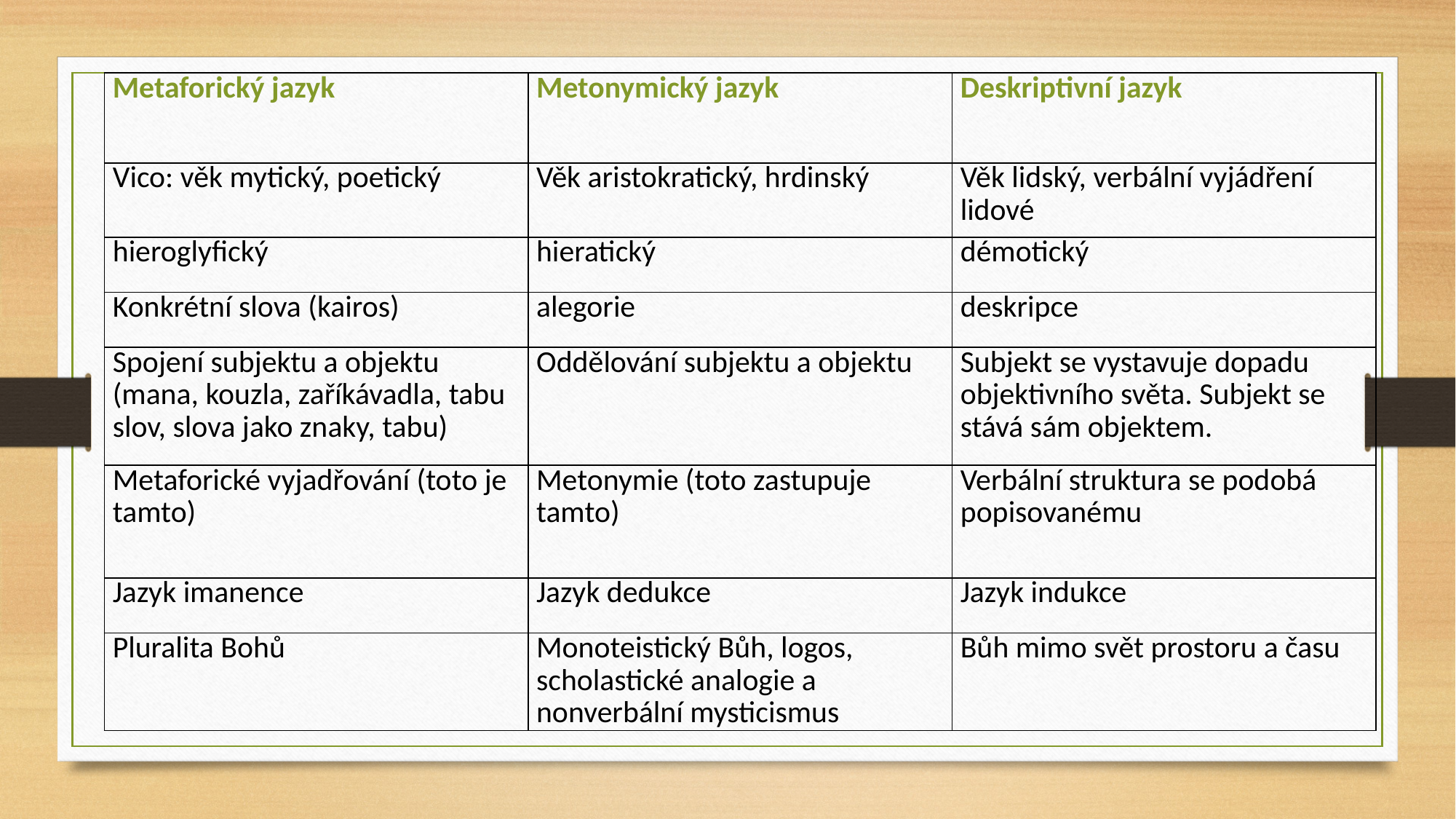

| Metaforický jazyk | Metonymický jazyk | Deskriptivní jazyk |
| --- | --- | --- |
| Vico: věk mytický, poetický | Věk aristokratický, hrdinský | Věk lidský, verbální vyjádření lidové |
| hieroglyfický | hieratický | démotický |
| Konkrétní slova (kairos) | alegorie | deskripce |
| Spojení subjektu a objektu (mana, kouzla, zaříkávadla, tabu slov, slova jako znaky, tabu) | Oddělování subjektu a objektu | Subjekt se vystavuje dopadu objektivního světa. Subjekt se stává sám objektem. |
| Metaforické vyjadřování (toto je tamto) | Metonymie (toto zastupuje tamto) | Verbální struktura se podobá popisovanému |
| Jazyk imanence | Jazyk dedukce | Jazyk indukce |
| Pluralita Bohů | Monoteistický Bůh, logos, scholastické analogie a nonverbální mysticismus | Bůh mimo svět prostoru a času |